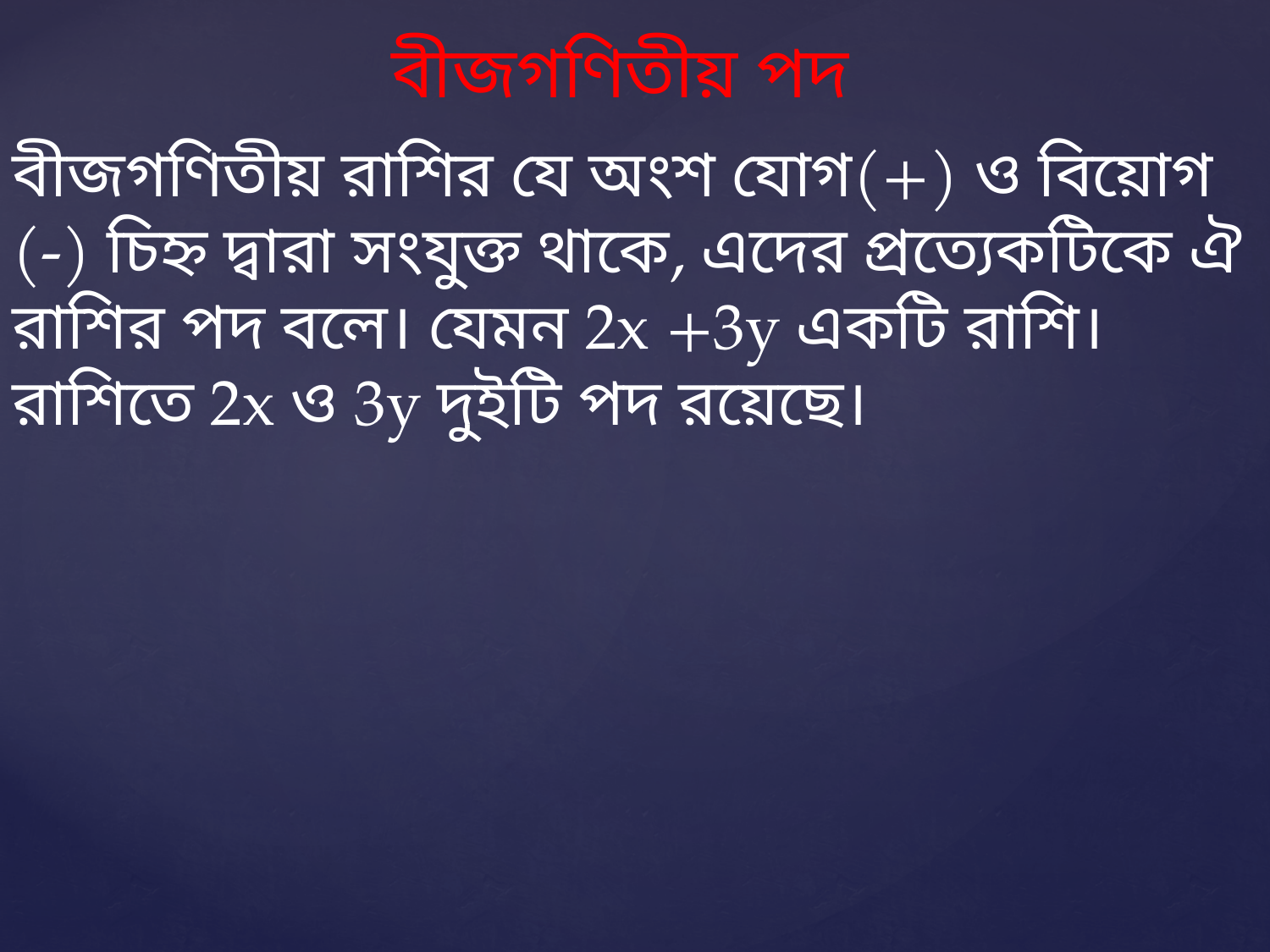

বীজগণিতীয় পদ
বীজগণিতীয় রাশির যে অংশ যোগ(+) ও বিয়োগ (-) চিহ্ন দ্বারা সংযুক্ত থাকে, এদের প্রত্যেকটিকে ঐ রাশির পদ বলে। যেমন 2x +3y একটি রাশি। রাশিতে 2x ও 3y দুইটি পদ রয়েছে।